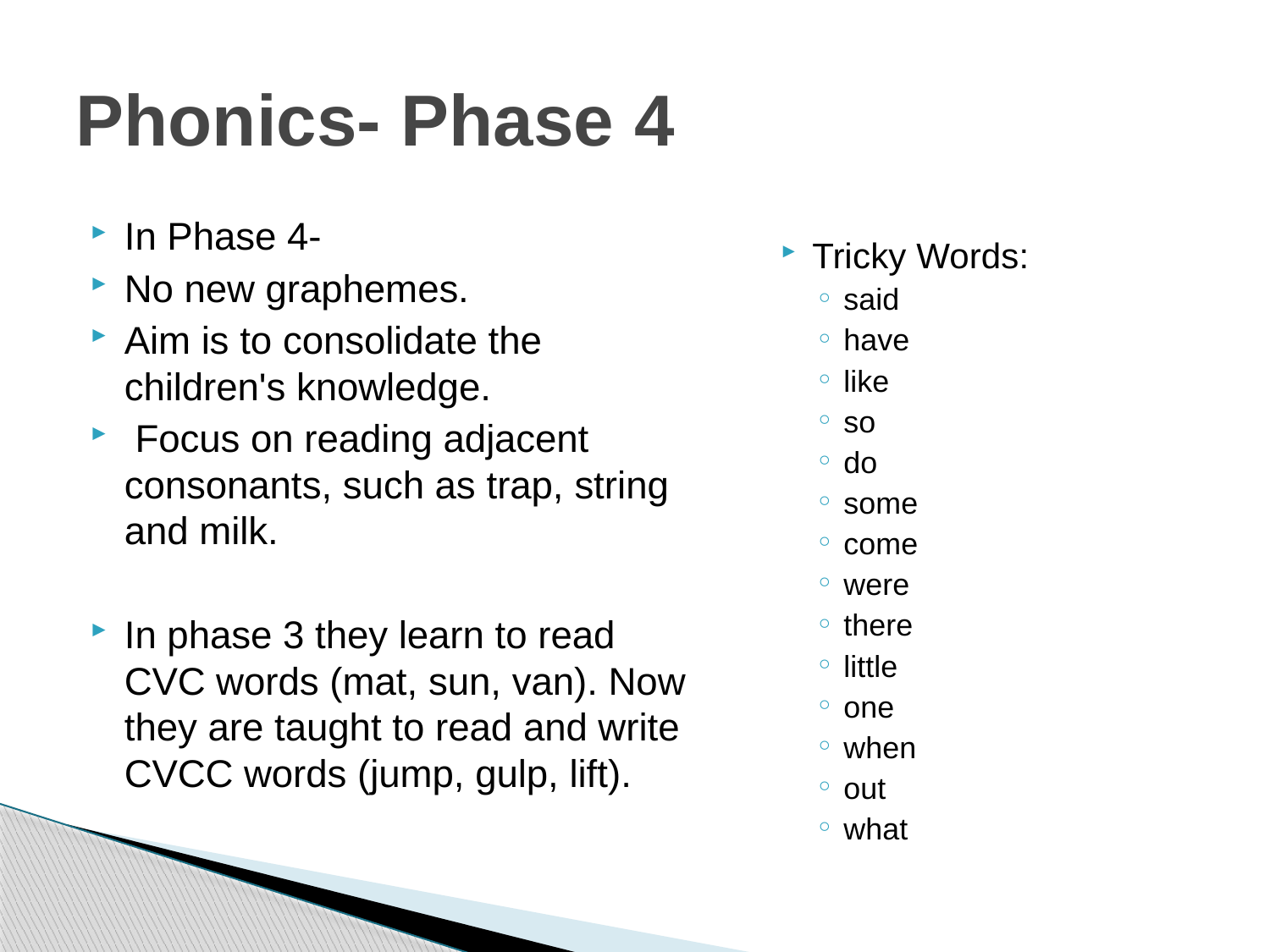

# Phonics- Phase 4
In Phase 4-
No new graphemes.
Aim is to consolidate the children's knowledge.
 Focus on reading adjacent consonants, such as trap, string and milk.

In phase 3 they learn to read CVC words (mat, sun, van). Now they are taught to read and write CVCC words (jump, gulp, lift).

Tricky Words:
said
have
like
so
do
some
come
were
there
little
one
when
out
what